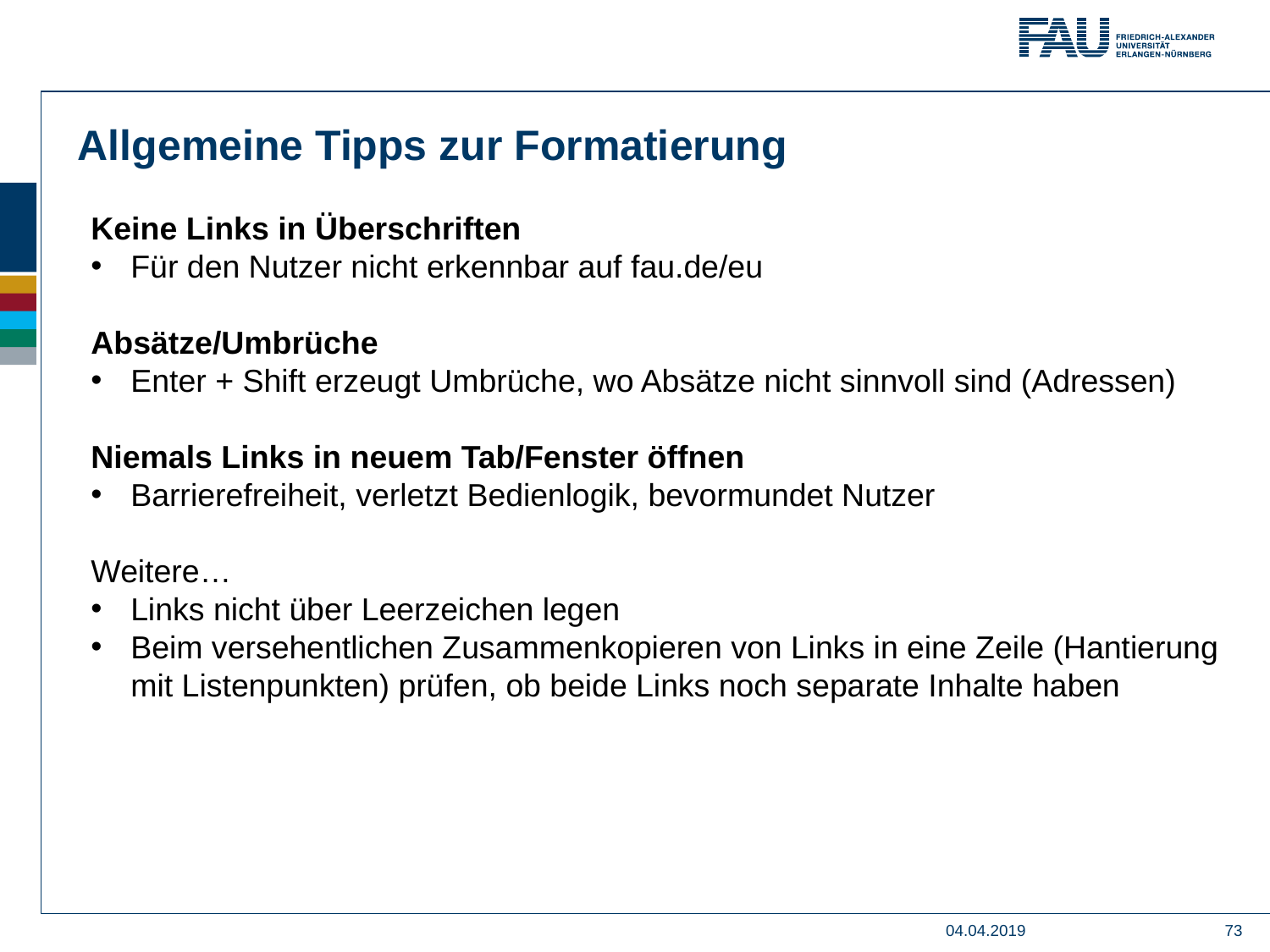

Allgemeine Tipps zur Formatierung
Keine Links in Überschriften
Für den Nutzer nicht erkennbar auf fau.de/eu

Absätze/Umbrüche
Enter + Shift erzeugt Umbrüche, wo Absätze nicht sinnvoll sind (Adressen)

Niemals Links in neuem Tab/Fenster öffnen
Barrierefreiheit, verletzt Bedienlogik, bevormundet Nutzer

Weitere…
Links nicht über Leerzeichen legen
Beim versehentlichen Zusammenkopieren von Links in eine Zeile (Hantierung mit Listenpunkten) prüfen, ob beide Links noch separate Inhalte haben

04.04.2019
73